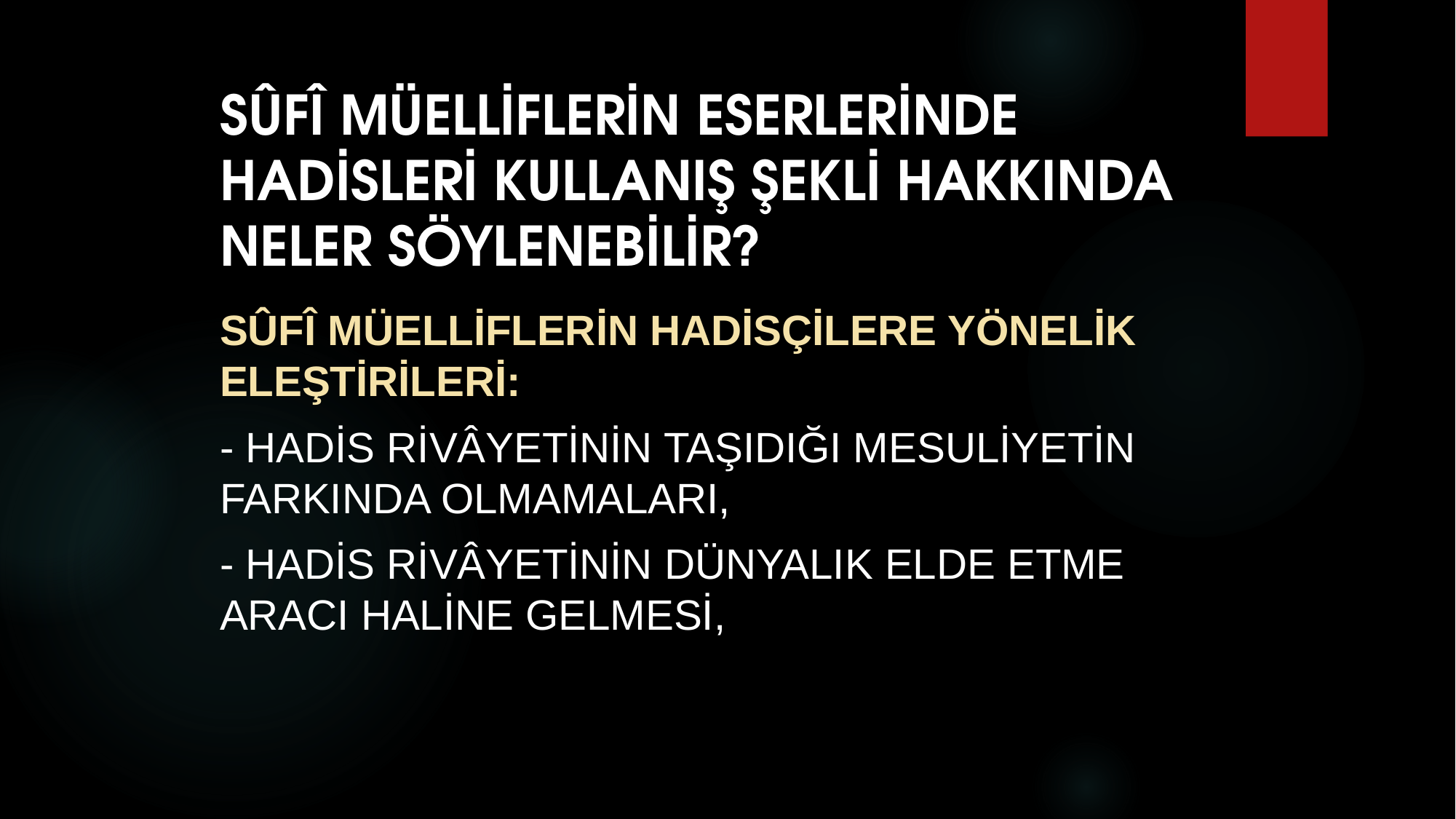

# Sûfî müelliflerin eserlerinde hadisleri kullanış şekli hakkında neler söylenebilir?
sûfî müelliflerİN hadisçilere YÖNELİK ELEŞTİRİLERİ:
- hadis rivâyetinin taşıdığı mesuliyetin farkında olmamaları,
- hadis rivâyetinin dünyalık elde etme aracı haline gelmesi,